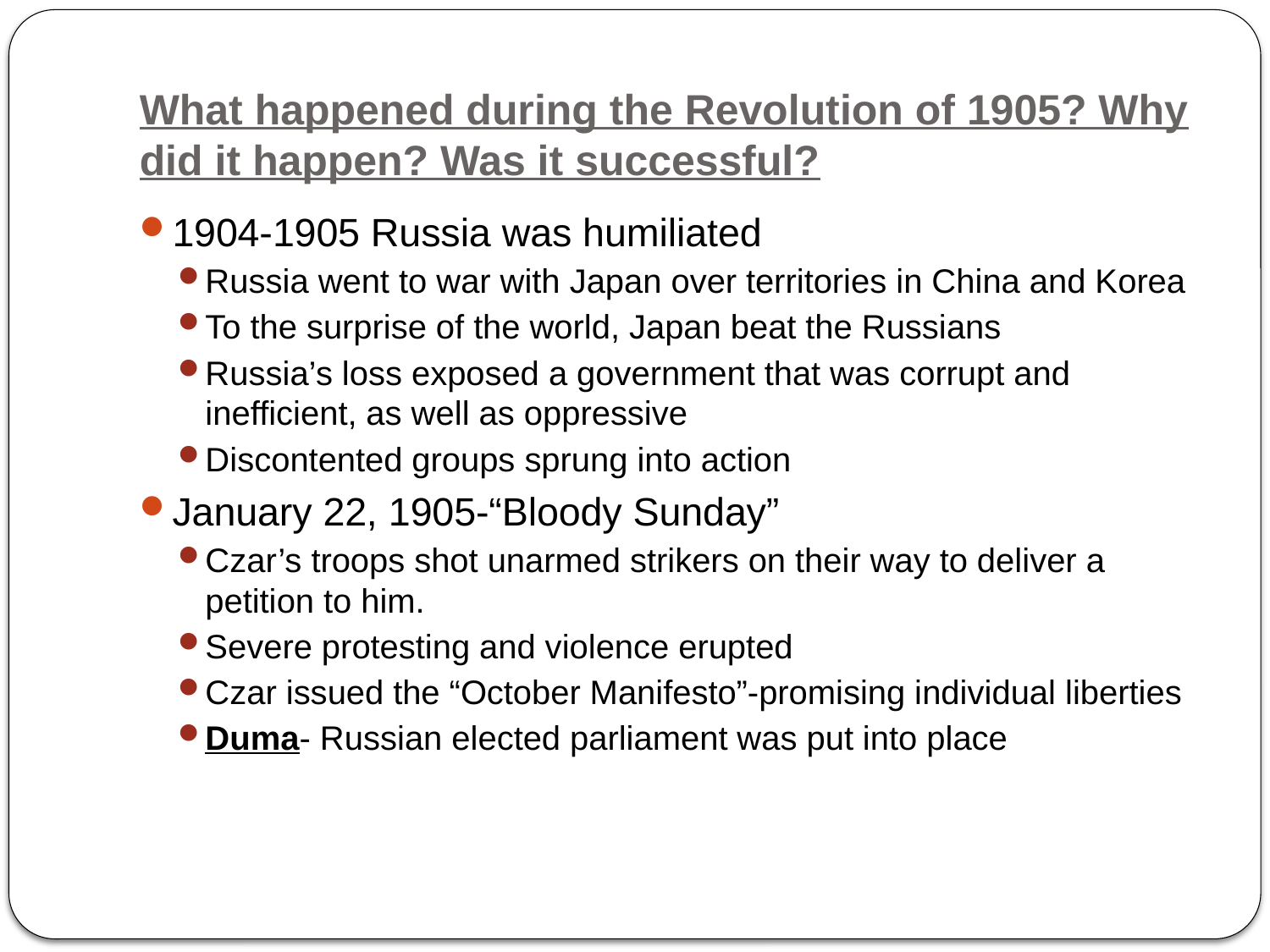

# What happened during the Revolution of 1905? Why did it happen? Was it successful?
1904-1905 Russia was humiliated
Russia went to war with Japan over territories in China and Korea
To the surprise of the world, Japan beat the Russians
Russia’s loss exposed a government that was corrupt and inefficient, as well as oppressive
Discontented groups sprung into action
January 22, 1905-“Bloody Sunday”
Czar’s troops shot unarmed strikers on their way to deliver a petition to him.
Severe protesting and violence erupted
Czar issued the “October Manifesto”-promising individual liberties
Duma- Russian elected parliament was put into place